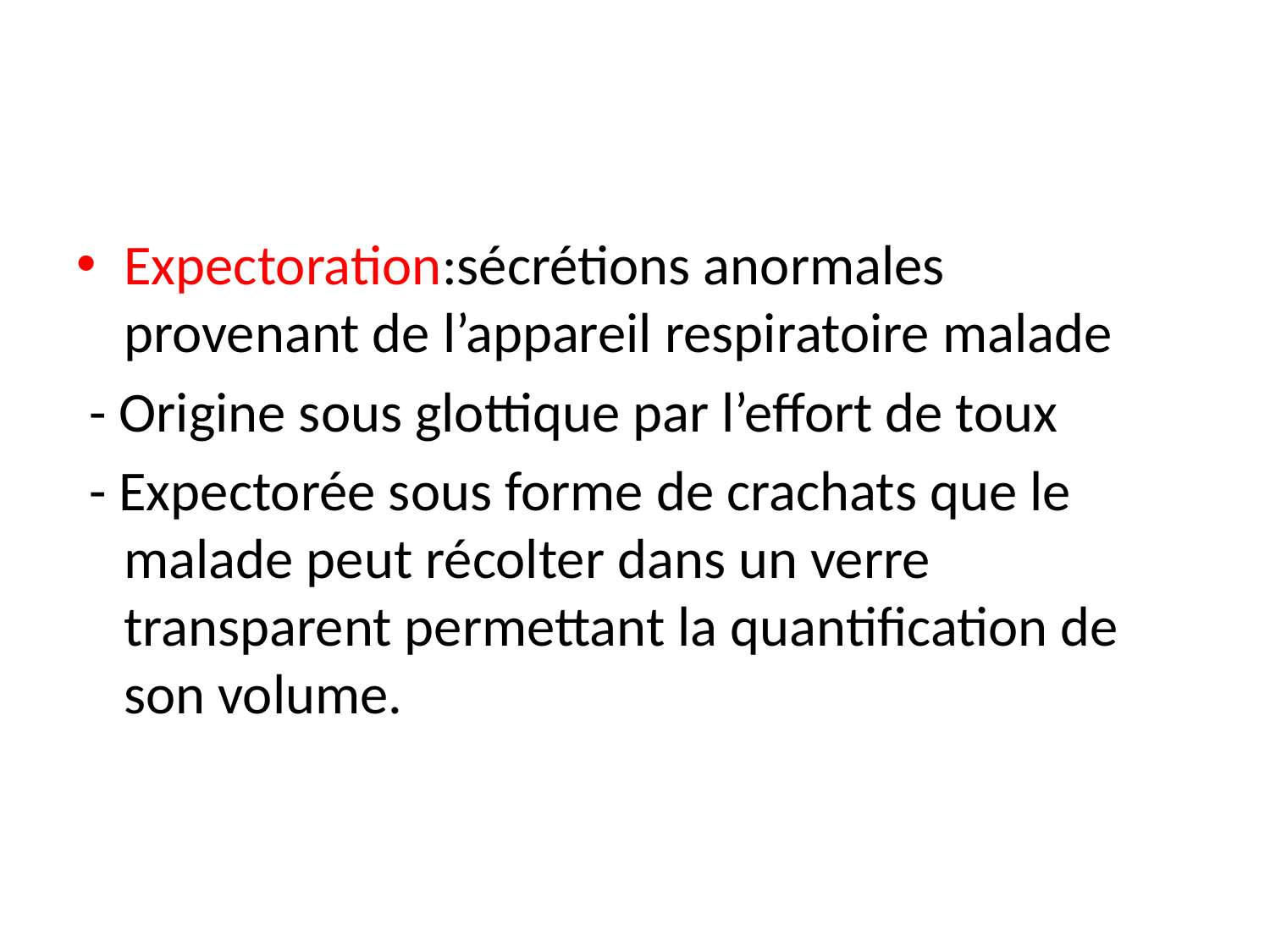

Expectoration:sécrétions anormales provenant de l’appareil respiratoire malade
 - Origine sous glottique par l’effort de toux
 - Expectorée sous forme de crachats que le malade peut récolter dans un verre transparent permettant la quantification de son volume.